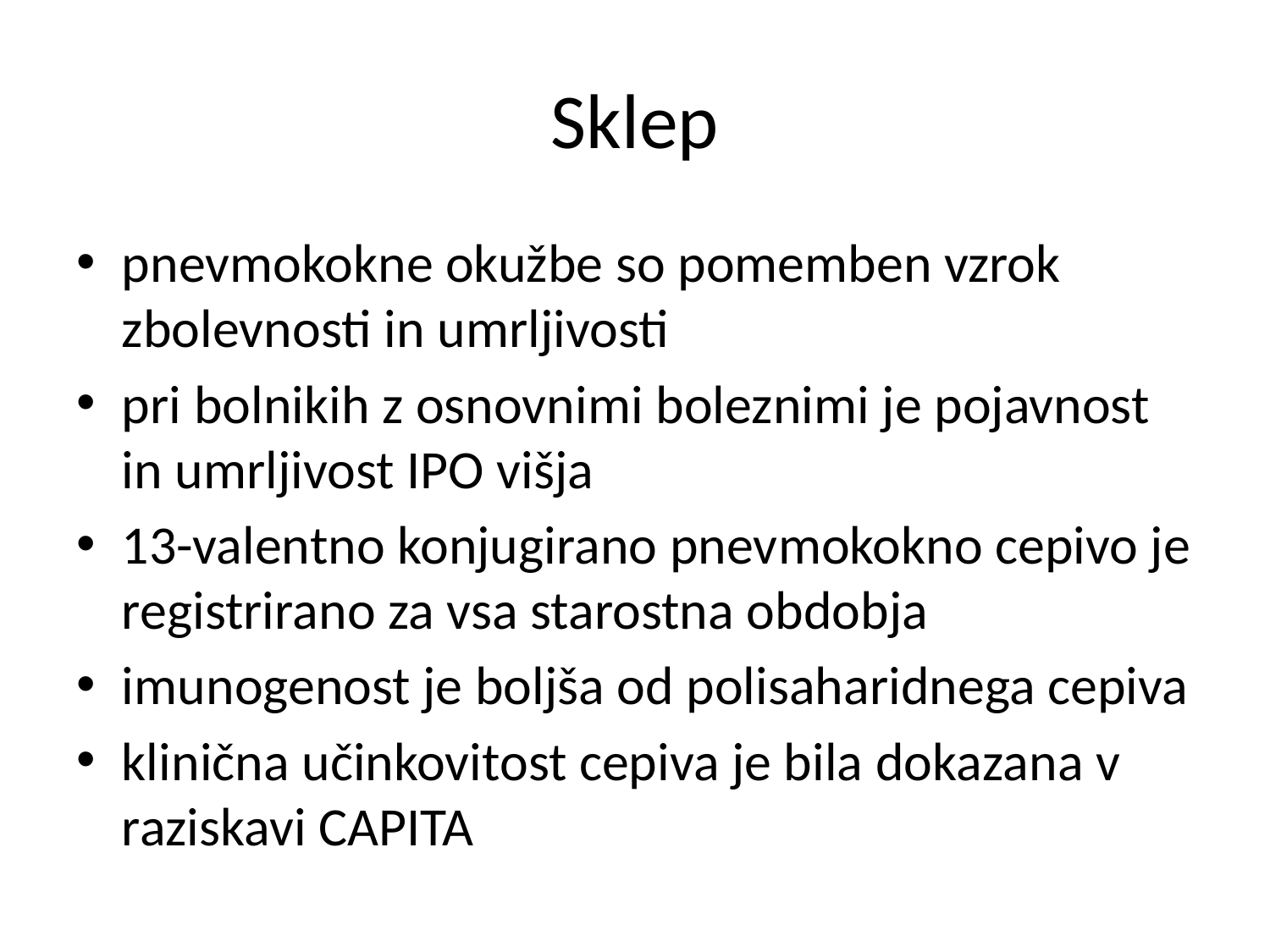

# Sklep
pnevmokokne okužbe so pomemben vzrok zbolevnosti in umrljivosti
pri bolnikih z osnovnimi boleznimi je pojavnost in umrljivost IPO višja
13-valentno konjugirano pnevmokokno cepivo je registrirano za vsa starostna obdobja
imunogenost je boljša od polisaharidnega cepiva
klinična učinkovitost cepiva je bila dokazana v raziskavi CAPITA